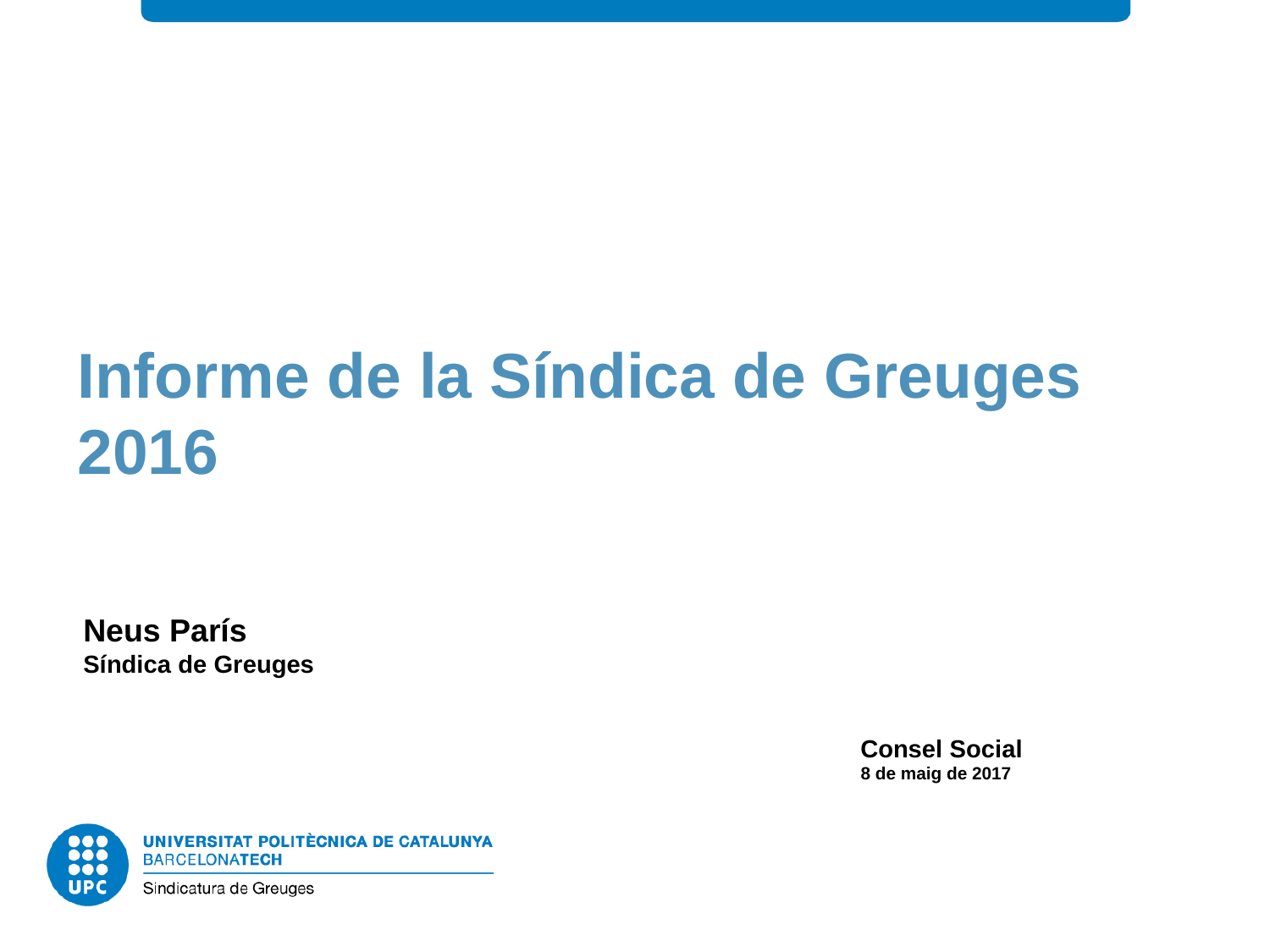

Informe de la Síndica de Greuges 2016
Neus París
Síndica de Greuges
         Consel Social
             8 de maig de 2017